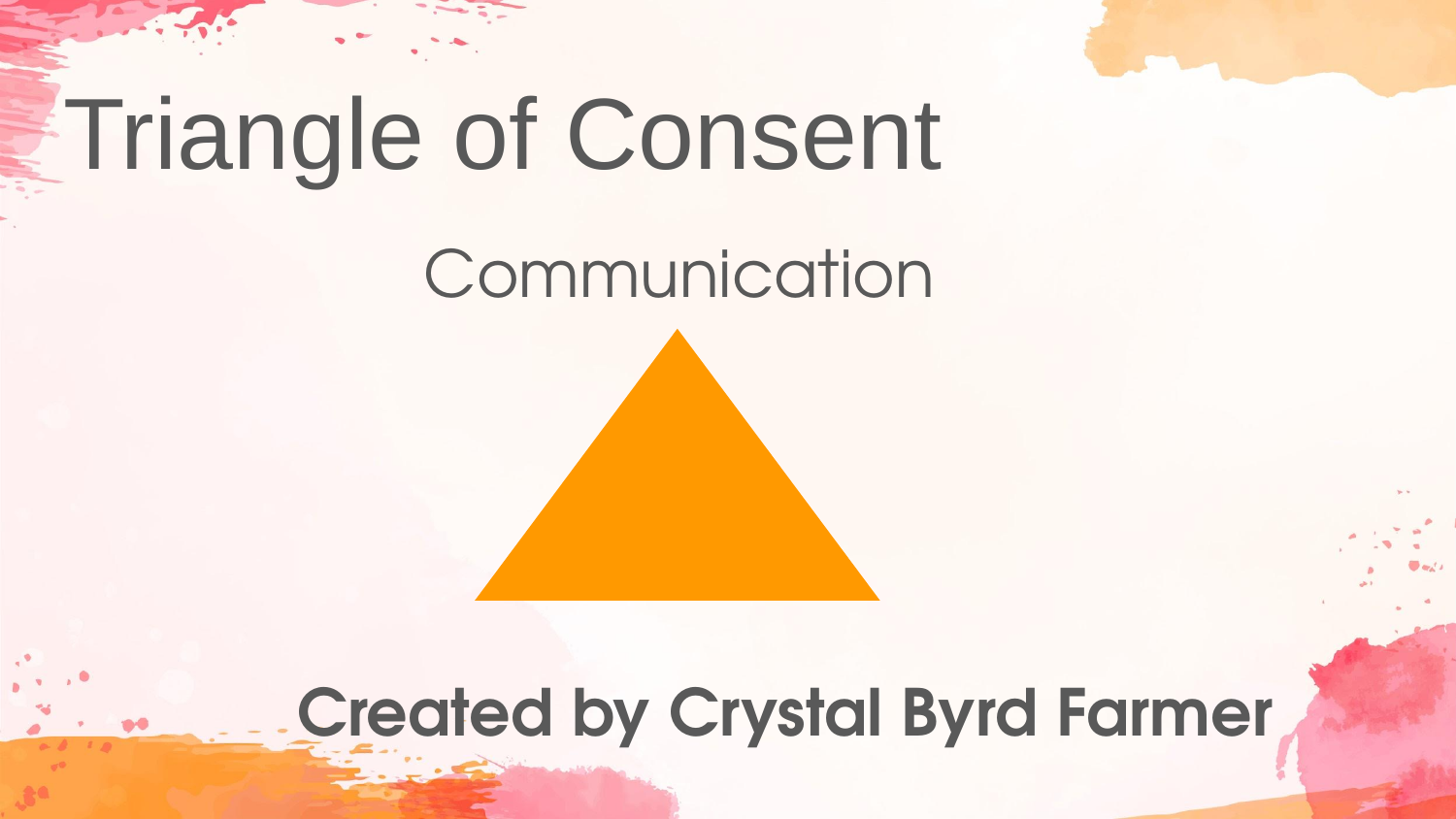

Triangle of Consent
Communication

Created by Crystal Byrd Farmer